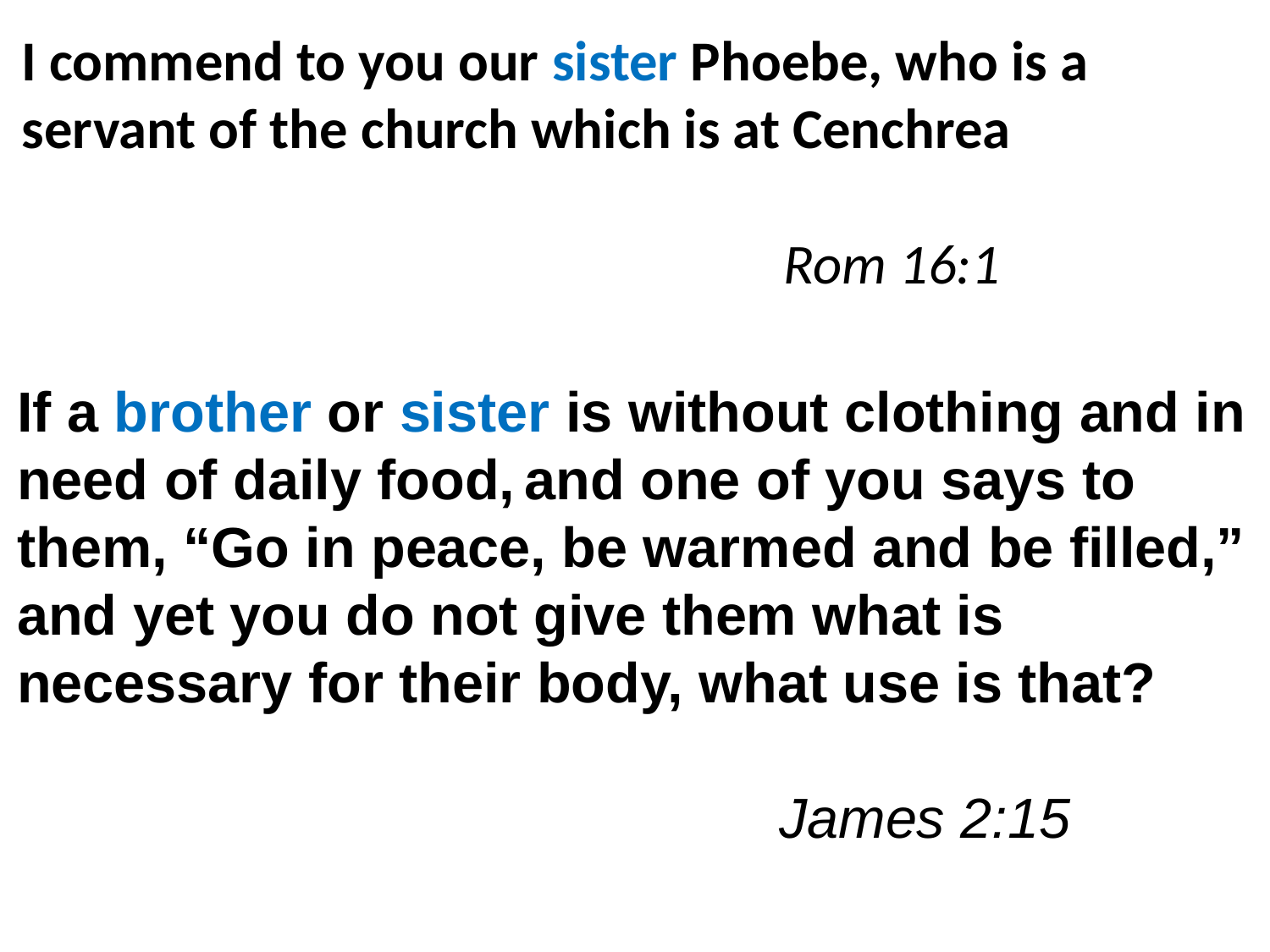

I commend to you our sister Phoebe, who is a servant of the church which is at Cenchrea
															Rom 16:1
If a brother or sister is without clothing and in need of daily food, and one of you says to them, “Go in peace, be warmed and be filled,” and yet you do not give them what is necessary for their body, what use is that?
															James 2:15